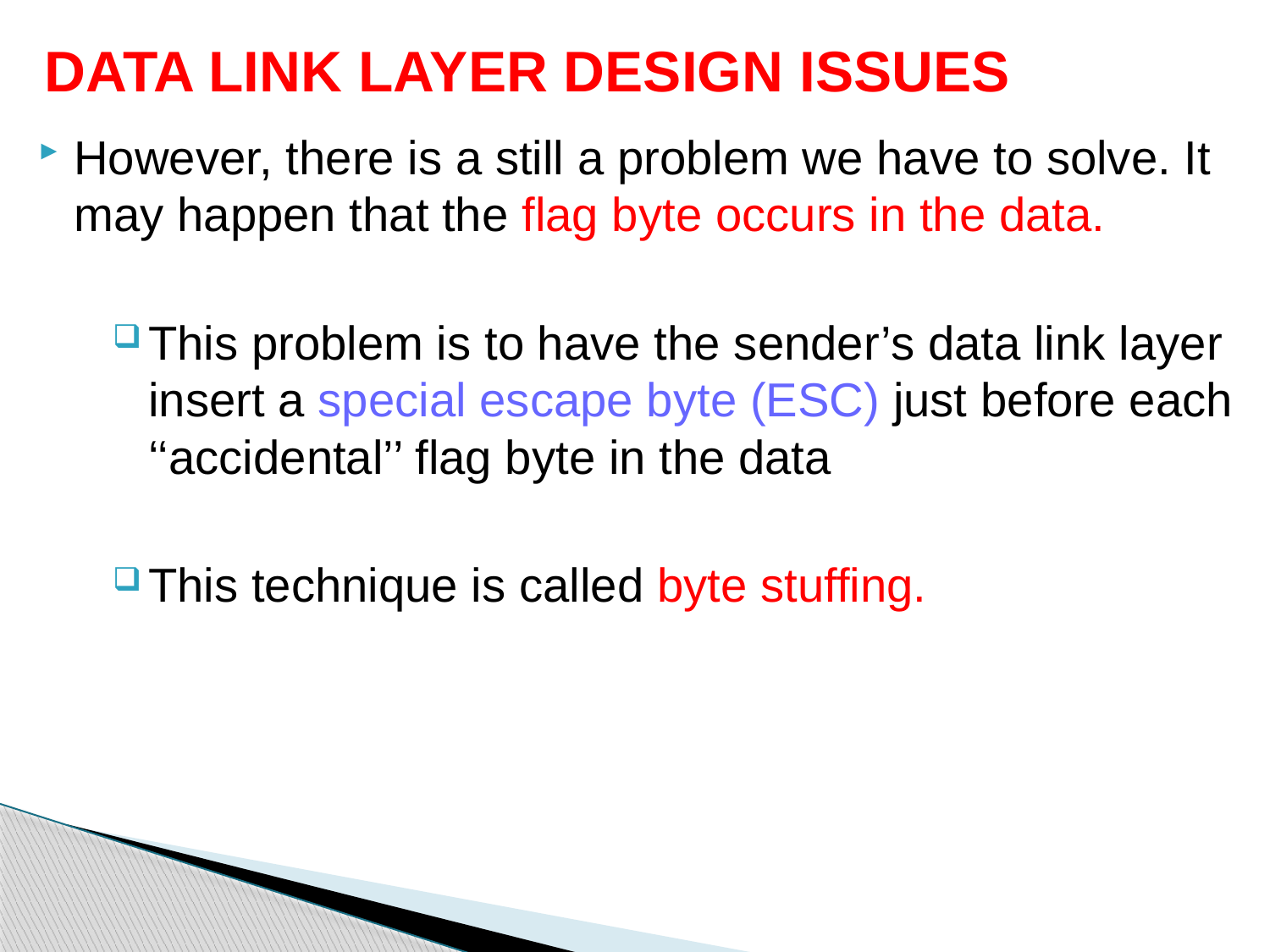

# DATA LINK LAYER DESIGN ISSUES
However, there is a still a problem we have to solve. It may happen that the flag byte occurs in the data.

This problem is to have the sender’s data link layer insert a special escape byte (ESC) just before each ‘‘accidental’’ flag byte in the data

This technique is called byte stuffing.